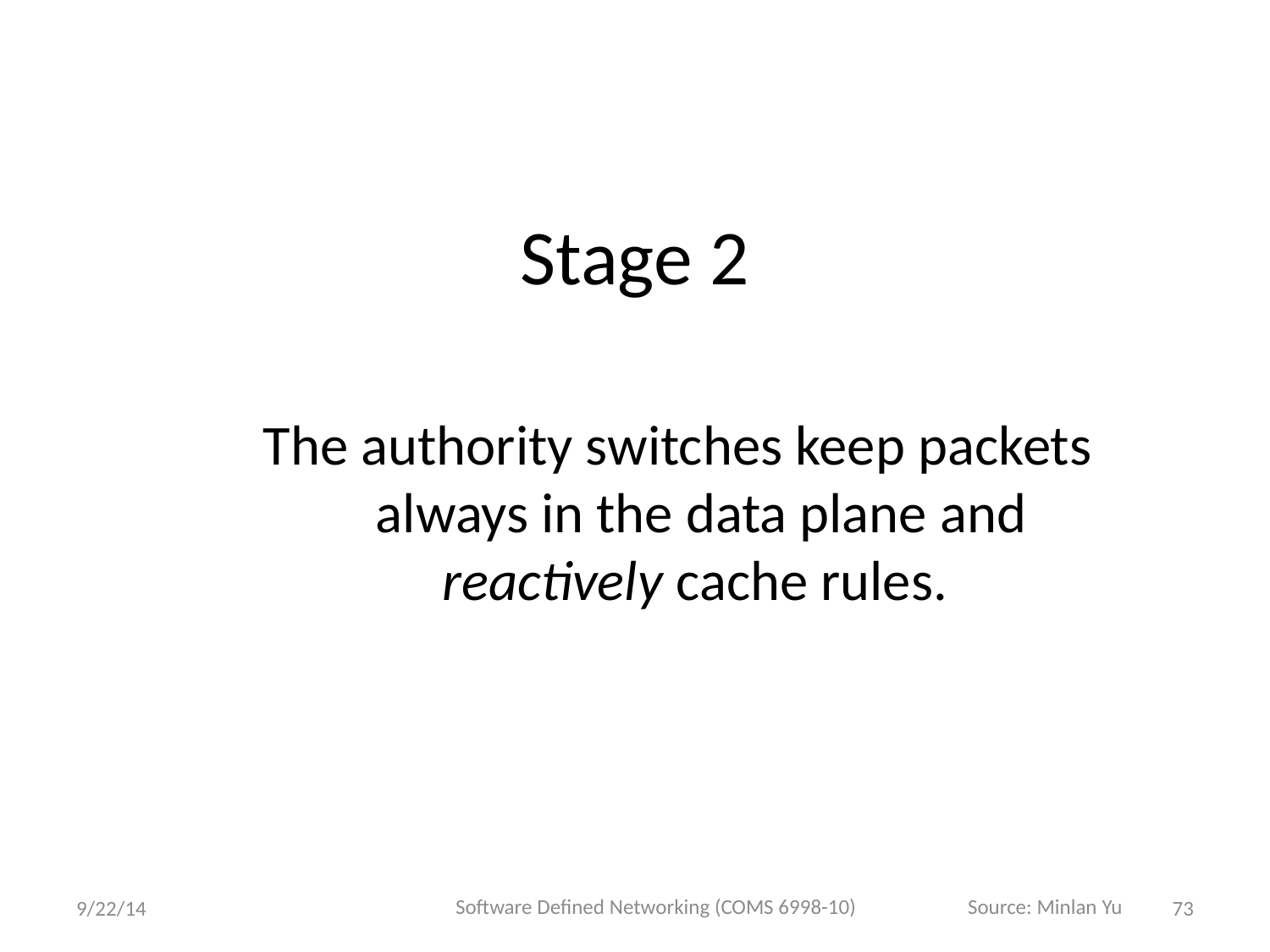

# Stage 2
The authority switches keep packets always in the data plane and reactively cache rules.

Software Defined Networking (COMS 6998-10)
Source: Minlan Yu
9/22/14
73